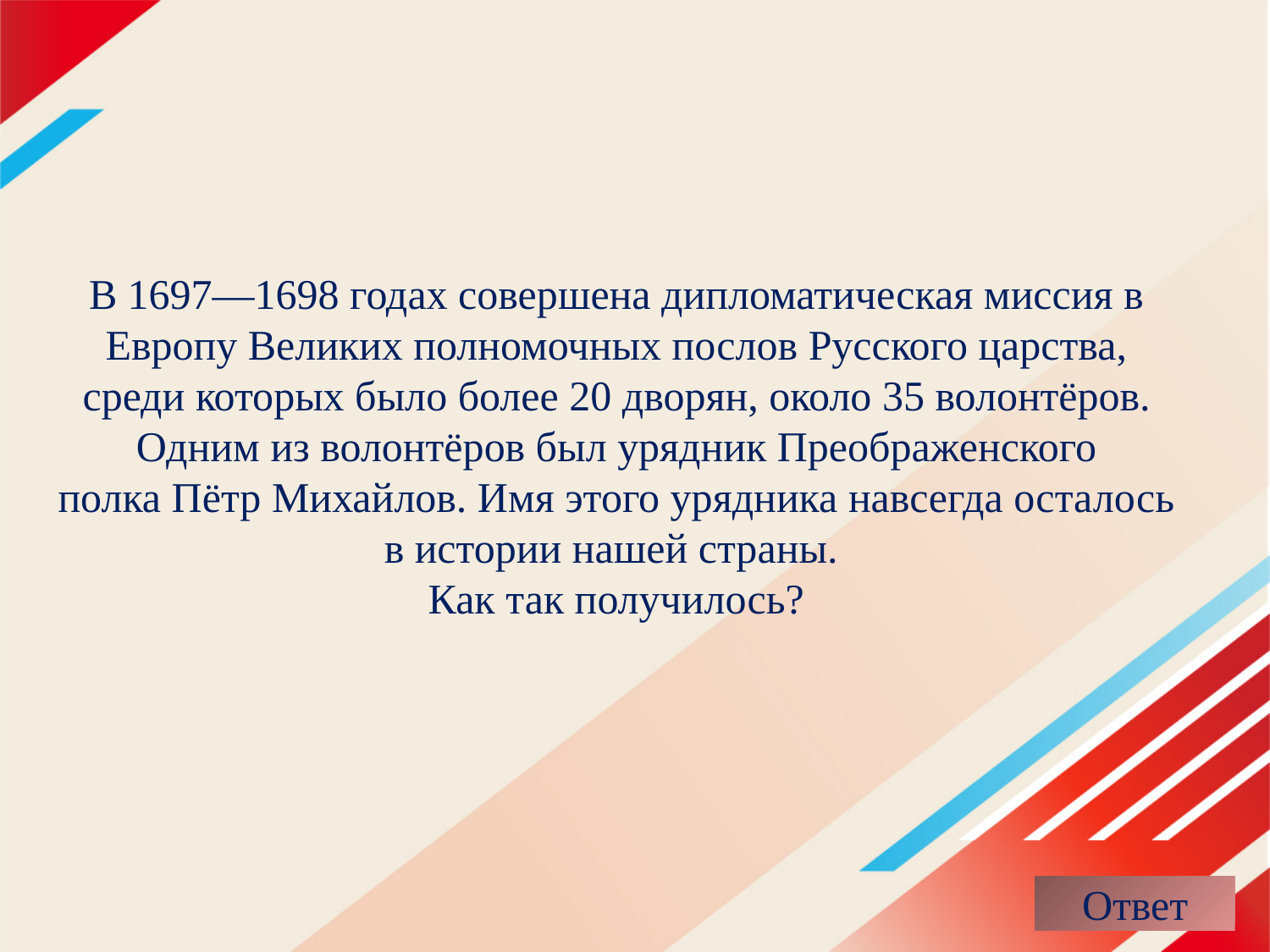

# В 1697—1698 годах совершена дипломатическая миссия в Европу Великих полномочных послов Русского царства, среди которых было более 20 дворян, около 35 волонтёров. Одним из волонтёров был урядник Преображенского полка Пётр Михайлов. Имя этого урядника навсегда осталось в истории нашей страны.  Как так получилось?